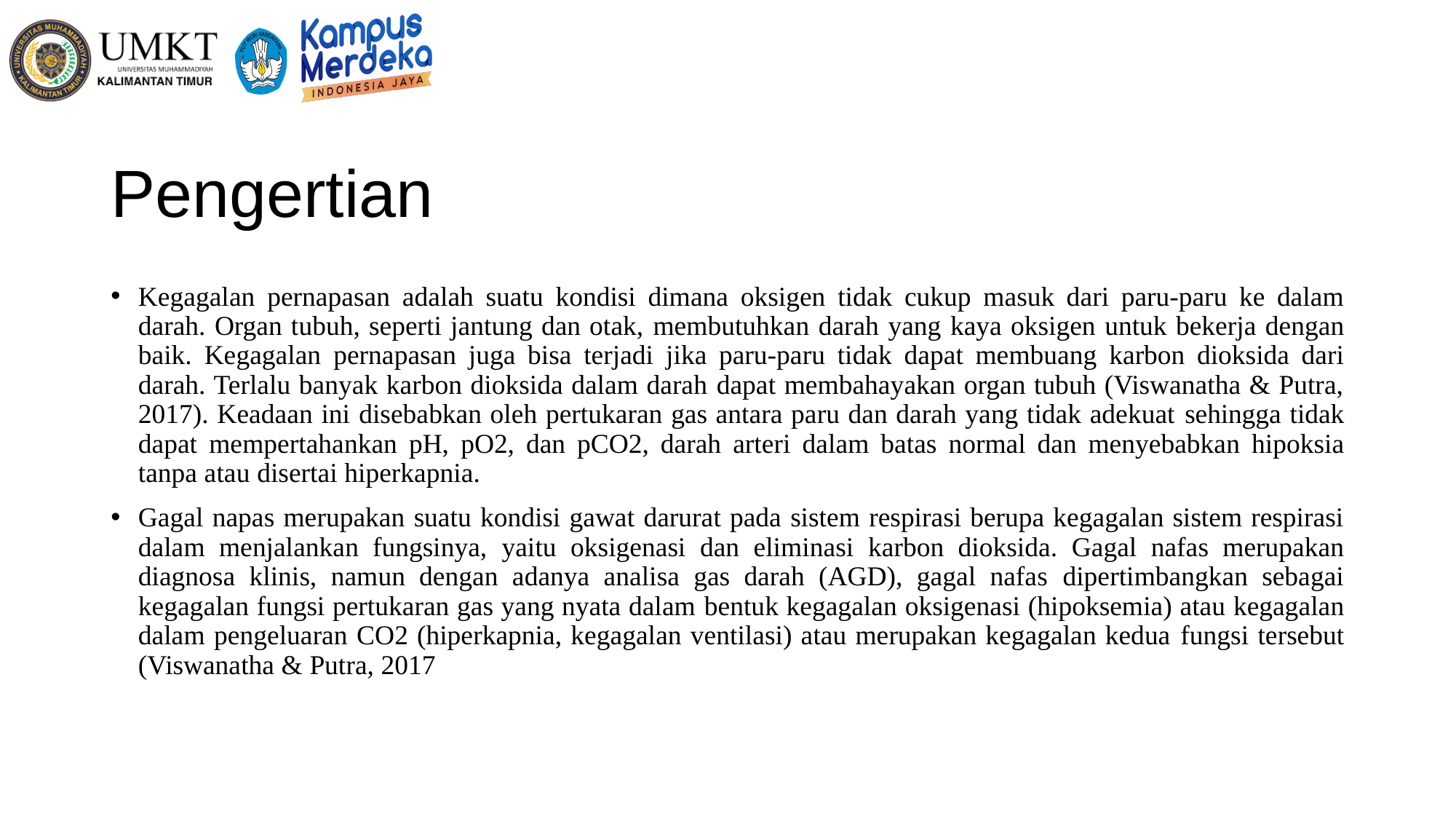

# Pengertian
Kegagalan pernapasan adalah suatu kondisi dimana oksigen tidak cukup masuk dari paru-paru ke dalam darah. Organ tubuh, seperti jantung dan otak, membutuhkan darah yang kaya oksigen untuk bekerja dengan baik. Kegagalan pernapasan juga bisa terjadi jika paru-paru tidak dapat membuang karbon dioksida dari darah. Terlalu banyak karbon dioksida dalam darah dapat membahayakan organ tubuh (Viswanatha & Putra, 2017). Keadaan ini disebabkan oleh pertukaran gas antara paru dan darah yang tidak adekuat sehingga tidak dapat mempertahankan pH, pO2, dan pCO2, darah arteri dalam batas normal dan menyebabkan hipoksia tanpa atau disertai hiperkapnia.
Gagal napas merupakan suatu kondisi gawat darurat pada sistem respirasi berupa kegagalan sistem respirasi dalam menjalankan fungsinya, yaitu oksigenasi dan eliminasi karbon dioksida. Gagal nafas merupakan diagnosa klinis, namun dengan adanya analisa gas darah (AGD), gagal nafas dipertimbangkan sebagai kegagalan fungsi pertukaran gas yang nyata dalam bentuk kegagalan oksigenasi (hipoksemia) atau kegagalan dalam pengeluaran CO2 (hiperkapnia, kegagalan ventilasi) atau merupakan kegagalan kedua fungsi tersebut (Viswanatha & Putra, 2017